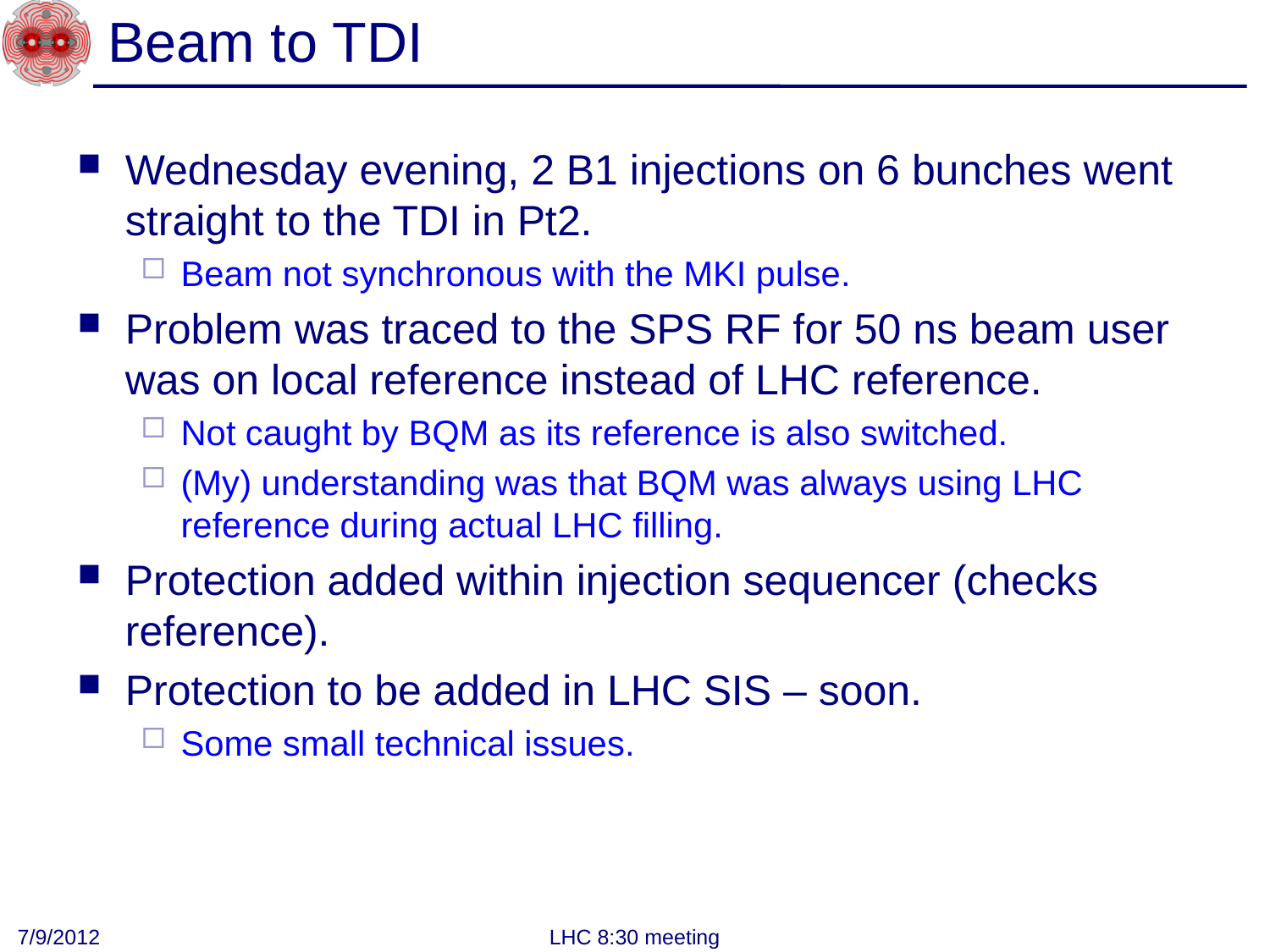

# Beam to TDI
Wednesday evening, 2 B1 injections on 6 bunches went straight to the TDI in Pt2.
Beam not synchronous with the MKI pulse.
Problem was traced to the SPS RF for 50 ns beam user was on local reference instead of LHC reference.
Not caught by BQM as its reference is also switched.
(My) understanding was that BQM was always using LHC reference during actual LHC filling.
Protection added within injection sequencer (checks reference).
Protection to be added in LHC SIS – soon.
Some small technical issues.
7/9/2012
LHC 8:30 meeting